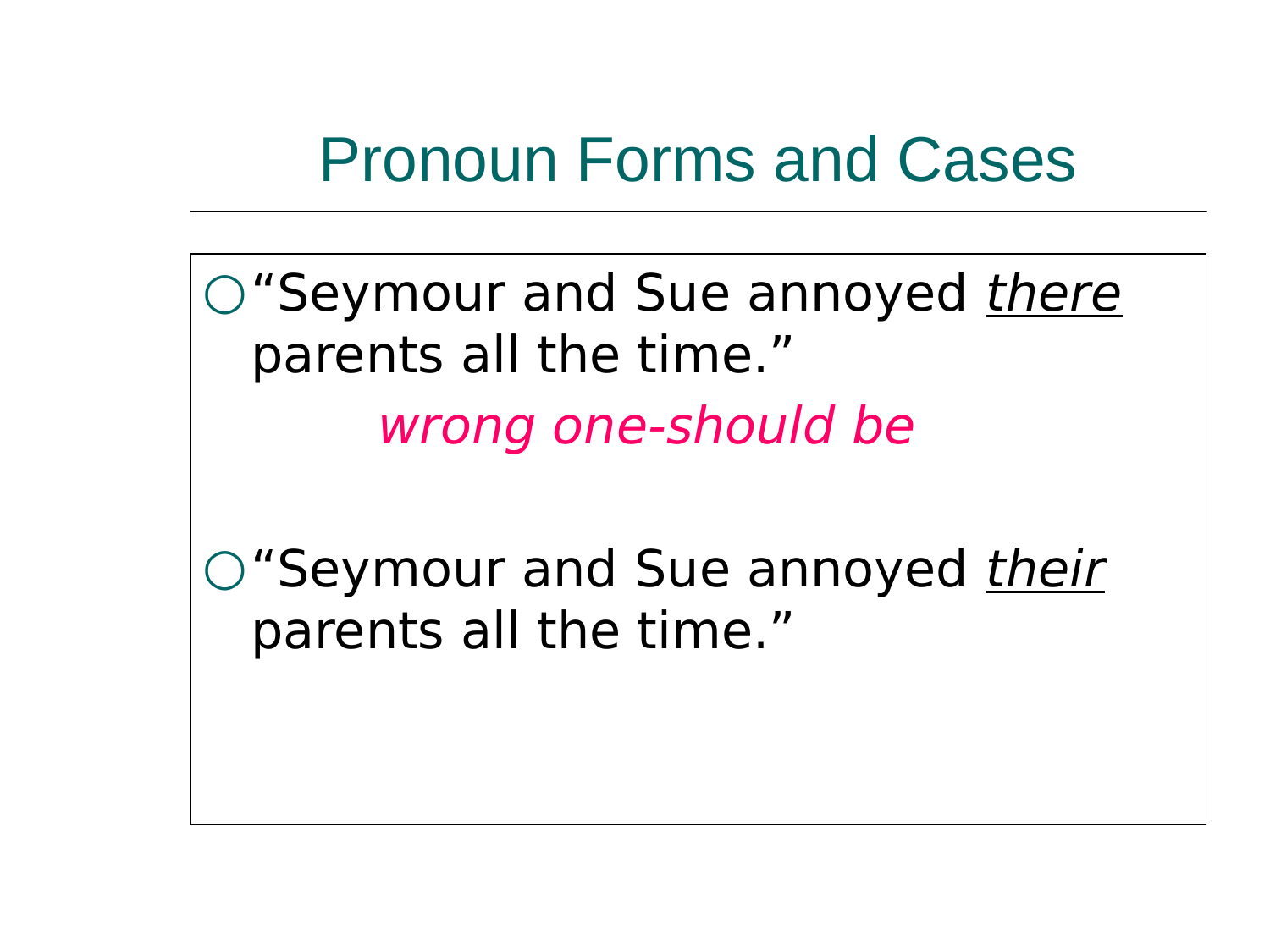

# Pronoun Forms and Cases
“Seymour and Sue annoyed there parents all the time.”
		wrong one-should be

“Seymour and Sue annoyed their parents all the time.”